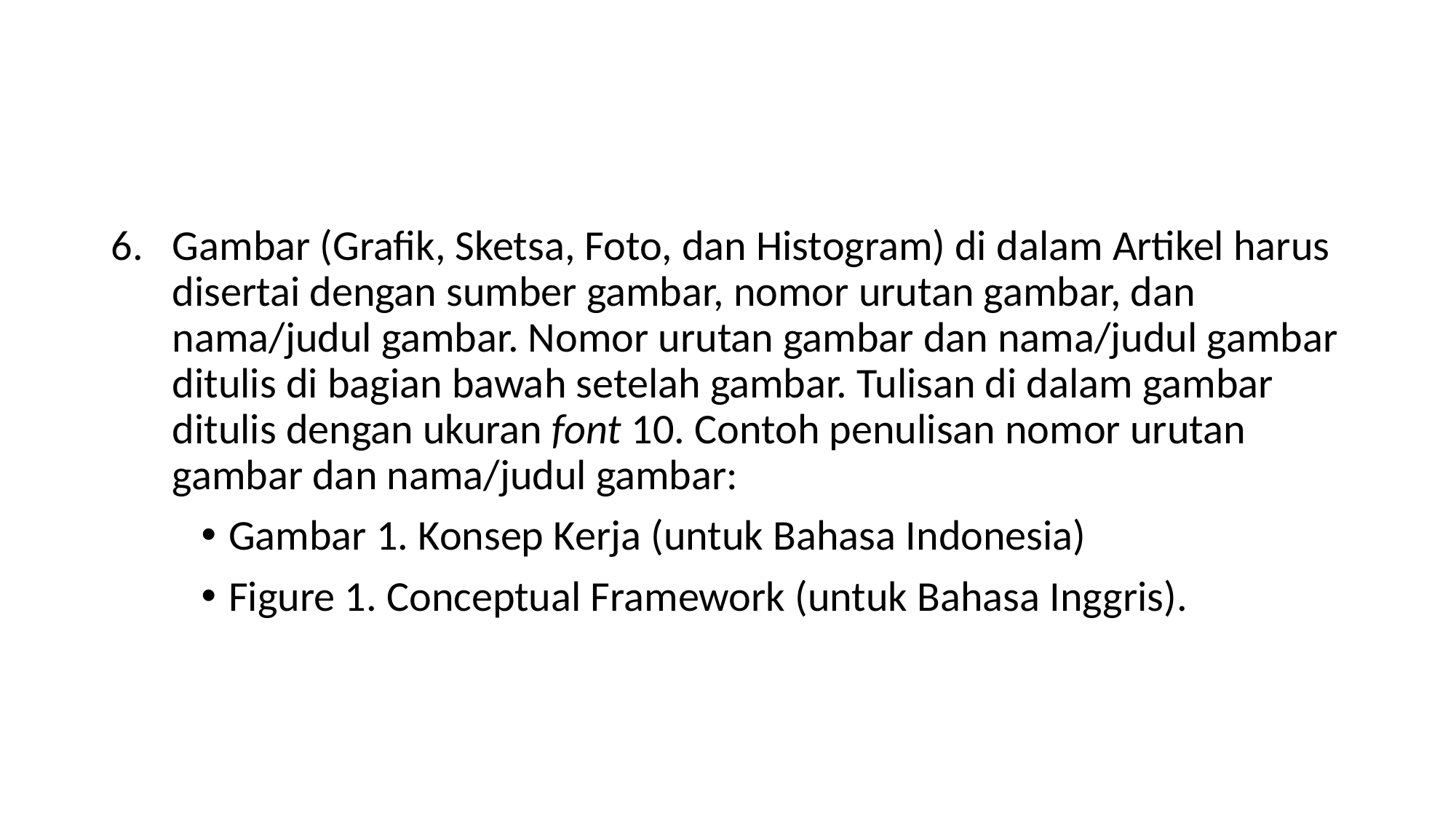

#
Gambar (Grafik, Sketsa, Foto, dan Histogram) di dalam Artikel harus disertai dengan sumber gambar, nomor urutan gambar, dan nama/judul gambar. Nomor urutan gambar dan nama/judul gambar ditulis di bagian bawah setelah gambar. Tulisan di dalam gambar ditulis dengan ukuran font 10. Contoh penulisan nomor urutan gambar dan nama/judul gambar:
Gambar 1. Konsep Kerja (untuk Bahasa Indonesia)
Figure 1. Conceptual Framework (untuk Bahasa Inggris).